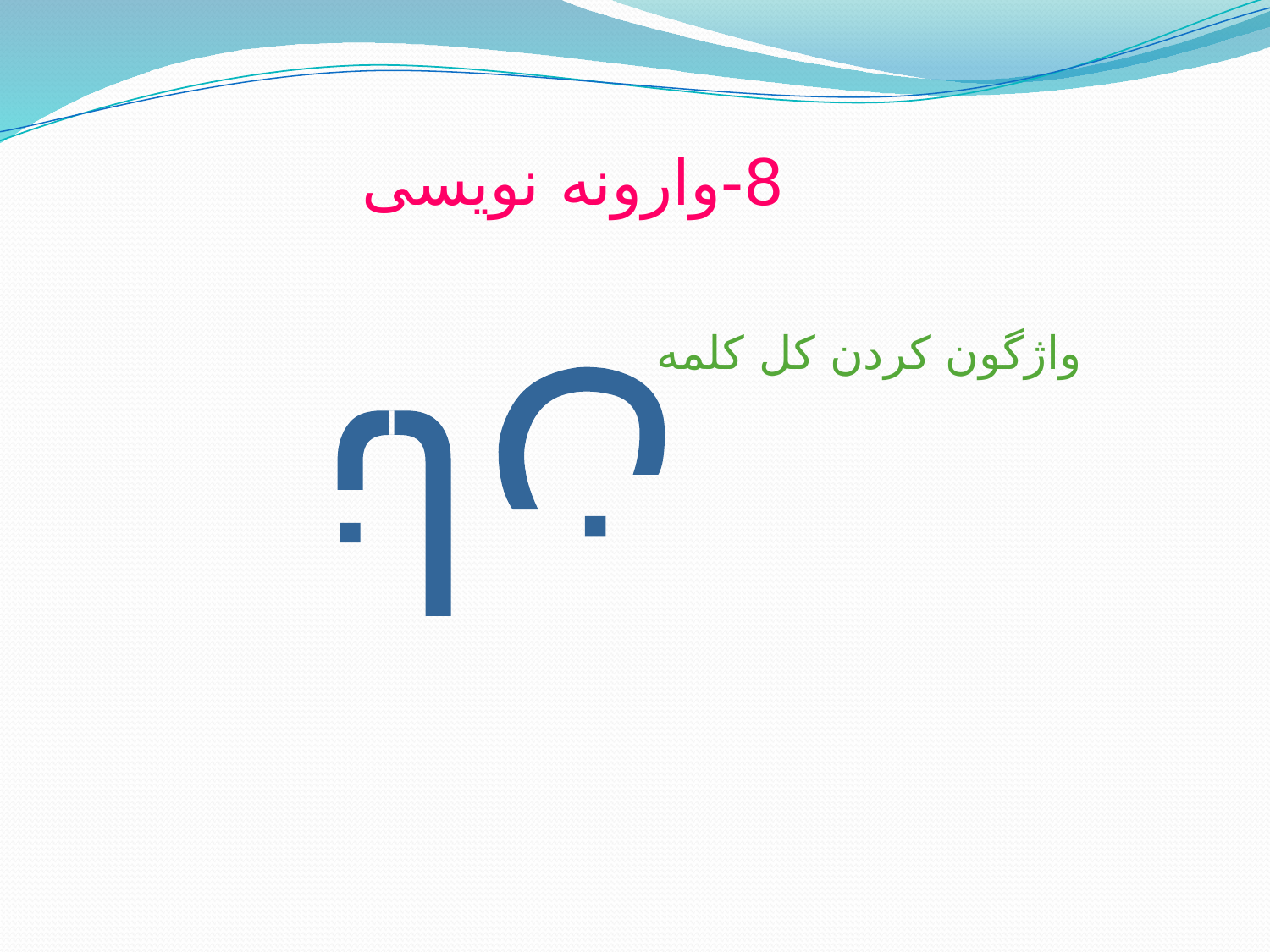

# 8-وارونه نویسی
واژگون کردن کل کلمه

نان